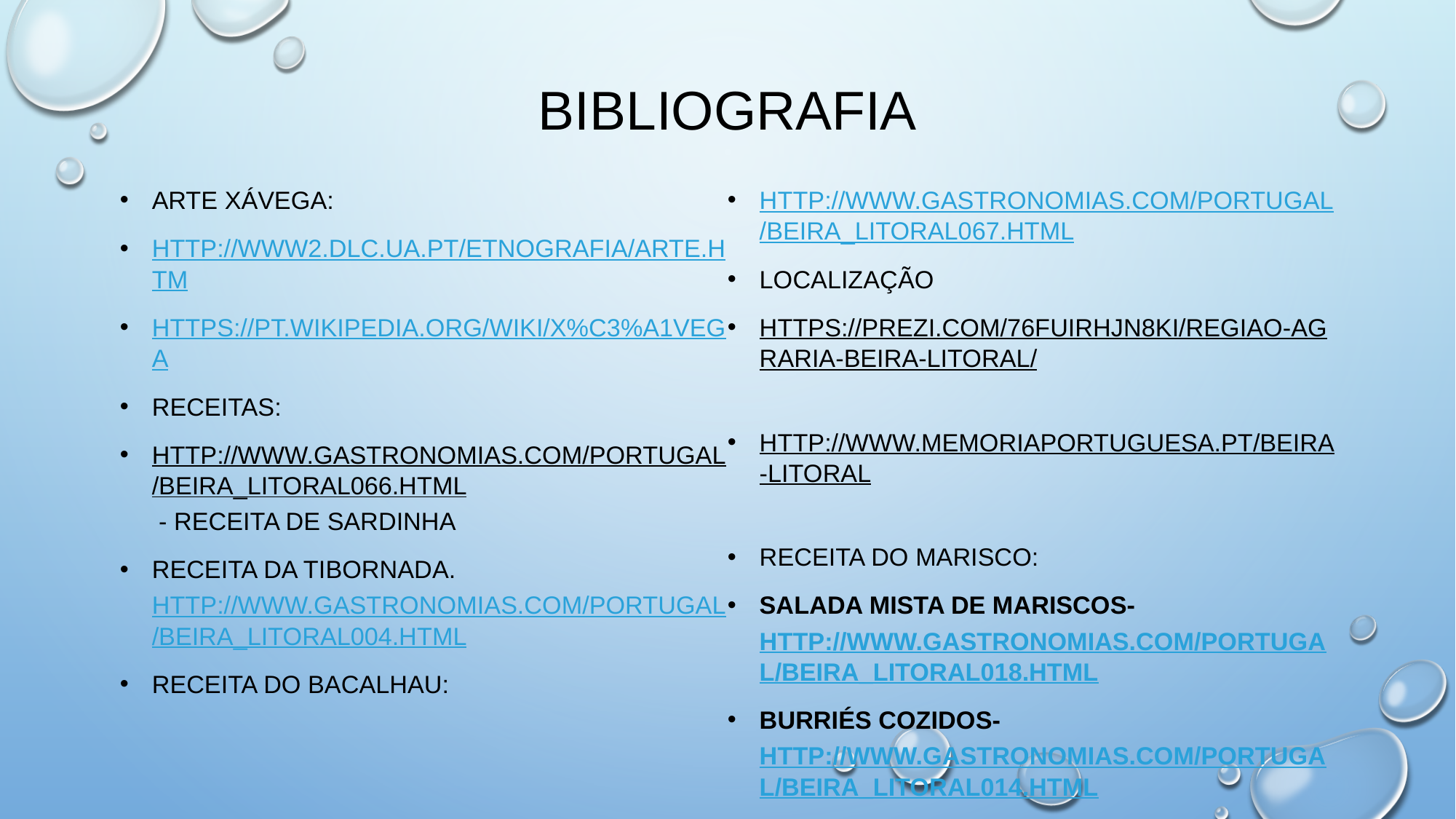

# Bibliografia
Arte Xávega:
http://www2.dlc.ua.pt/etnografia/arte.htm
https://pt.wikipedia.org/wiki/X%C3%A1vega
Receitas:
http://www.gastronomias.com/portugal/beira_litoral066.html - Receita de sardinha
Receita da Tibornada. http://www.gastronomias.com/portugal/beira_litoral004.html
Receita do bacalhau:
http://www.gastronomias.com/portugal/beira_litoral067.html
Localização
https://prezi.com/76fuirhjn8ki/regiao-agraria-beira-litoral/
http://www.memoriaportuguesa.pt/beira-litoral
Receita do marisco:
Salada Mista de Mariscos-  http://www.gastronomias.com/portugal/beira_litoral018.html
Burriés Cozidos- http://www.gastronomias.com/portugal/beira_litoral014.html
Mexilhões à moda de Aveiro: http://www.gastronomias.com/portugal/beira_litoral003.html
Classificação dos peixes- https://brunaquaglio.com/2015/12/20/peixes-magro-e-peixes-gordurosos-lista/
-Wikipédia.